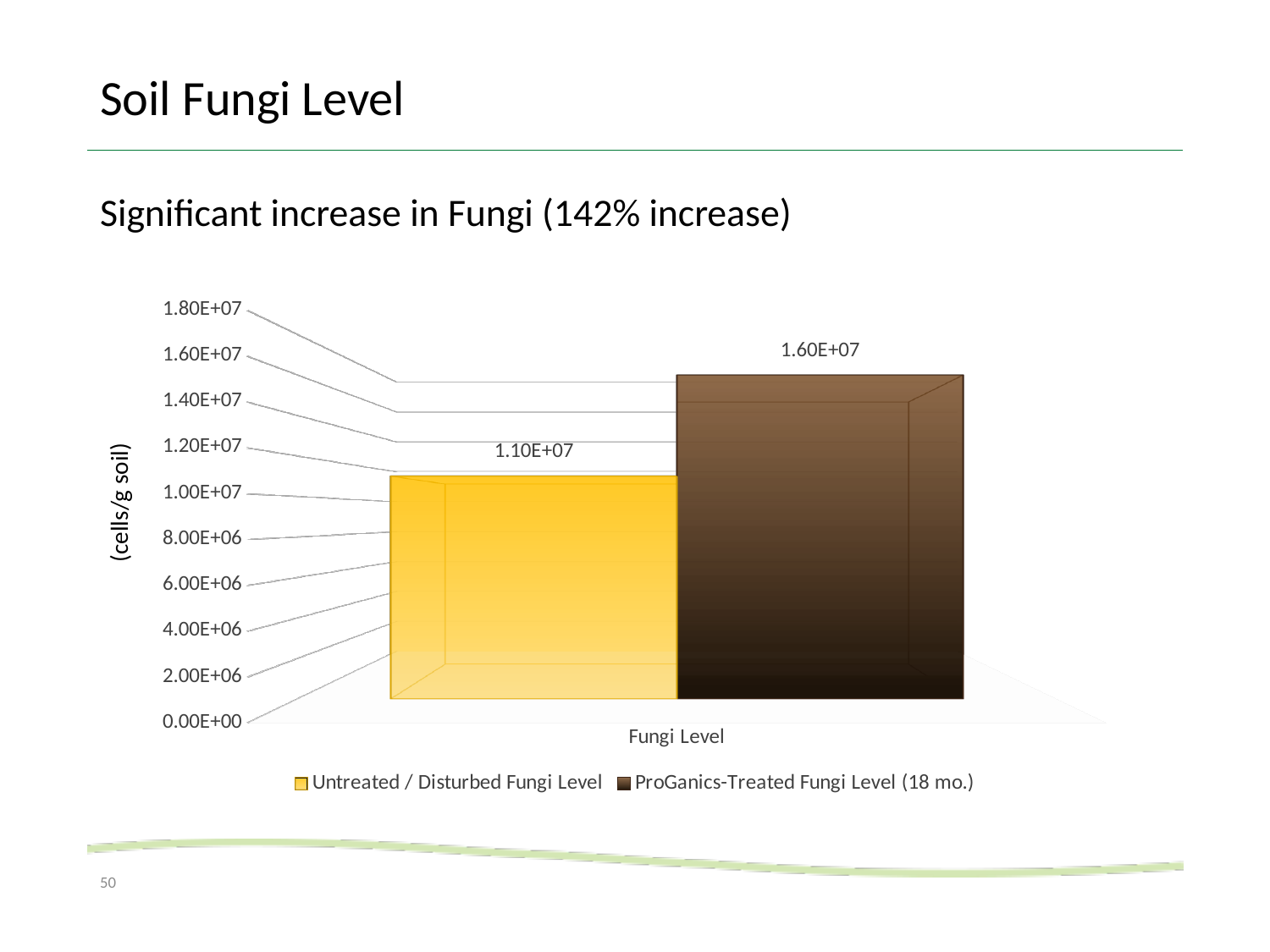

# Soil Fungi Level
Significant increase in Fungi (142% increase)

[unsupported chart]

(cells/g soil)
50